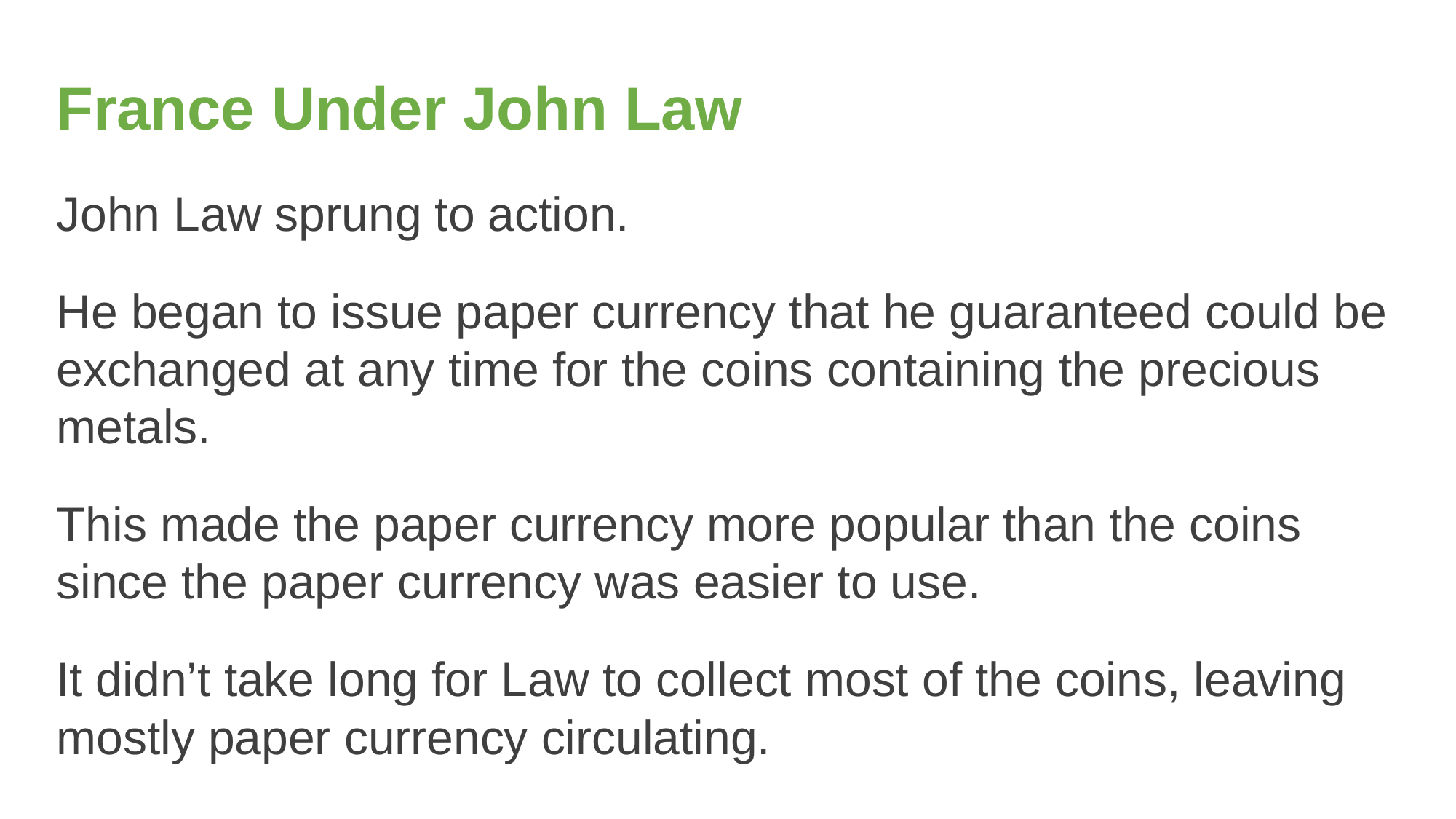

# France Under John Law
John Law sprung to action.
He began to issue paper currency that he guaranteed could be exchanged at any time for the coins containing the precious metals.
This made the paper currency more popular than the coins since the paper currency was easier to use.
It didn’t take long for Law to collect most of the coins, leaving mostly paper currency circulating.